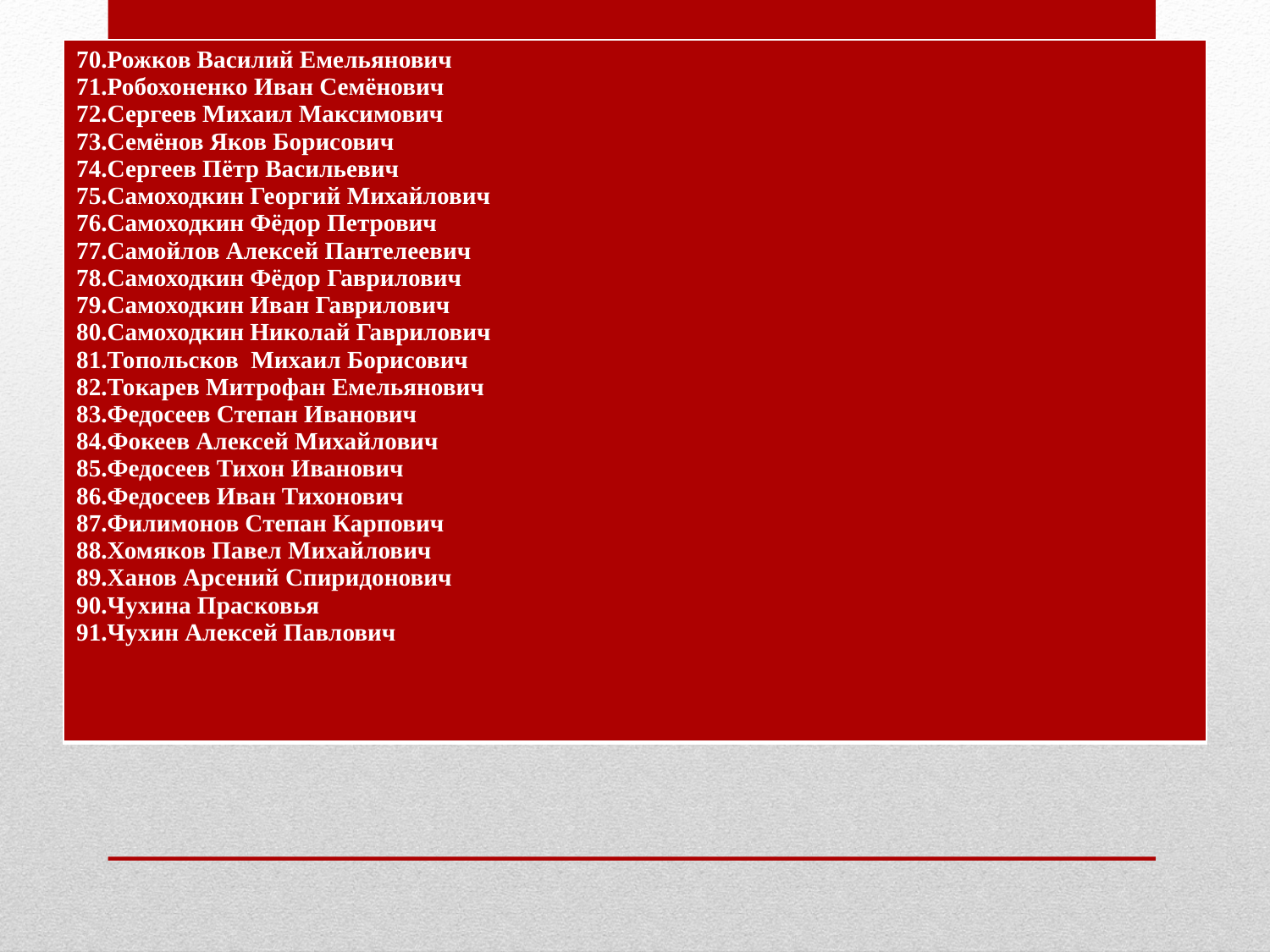

| 70.Рожков Василий Емельянович 71.Робохоненко Иван Семёнович 72.Сергеев Михаил Максимович 73.Семёнов Яков Борисович 74.Сергеев Пётр Васильевич 75.Самоходкин Георгий Михайлович 76.Самоходкин Фёдор Петрович 77.Самойлов Алексей Пантелеевич 78.Самоходкин Фёдор Гаврилович 79.Самоходкин Иван Гаврилович 80.Самоходкин Николай Гаврилович 81.Топольсков Михаил Борисович 82.Токарев Митрофан Емельянович 83.Федосеев Степан Иванович 84.Фокеев Алексей Михайлович 85.Федосеев Тихон Иванович 86.Федосеев Иван Тихонович 87.Филимонов Степан Карпович 88.Хомяков Павел Михайлович 89.Ханов Арсений Спиридонович 90.Чухина Прасковья 91.Чухин Алексей Павлович |
| --- |
#